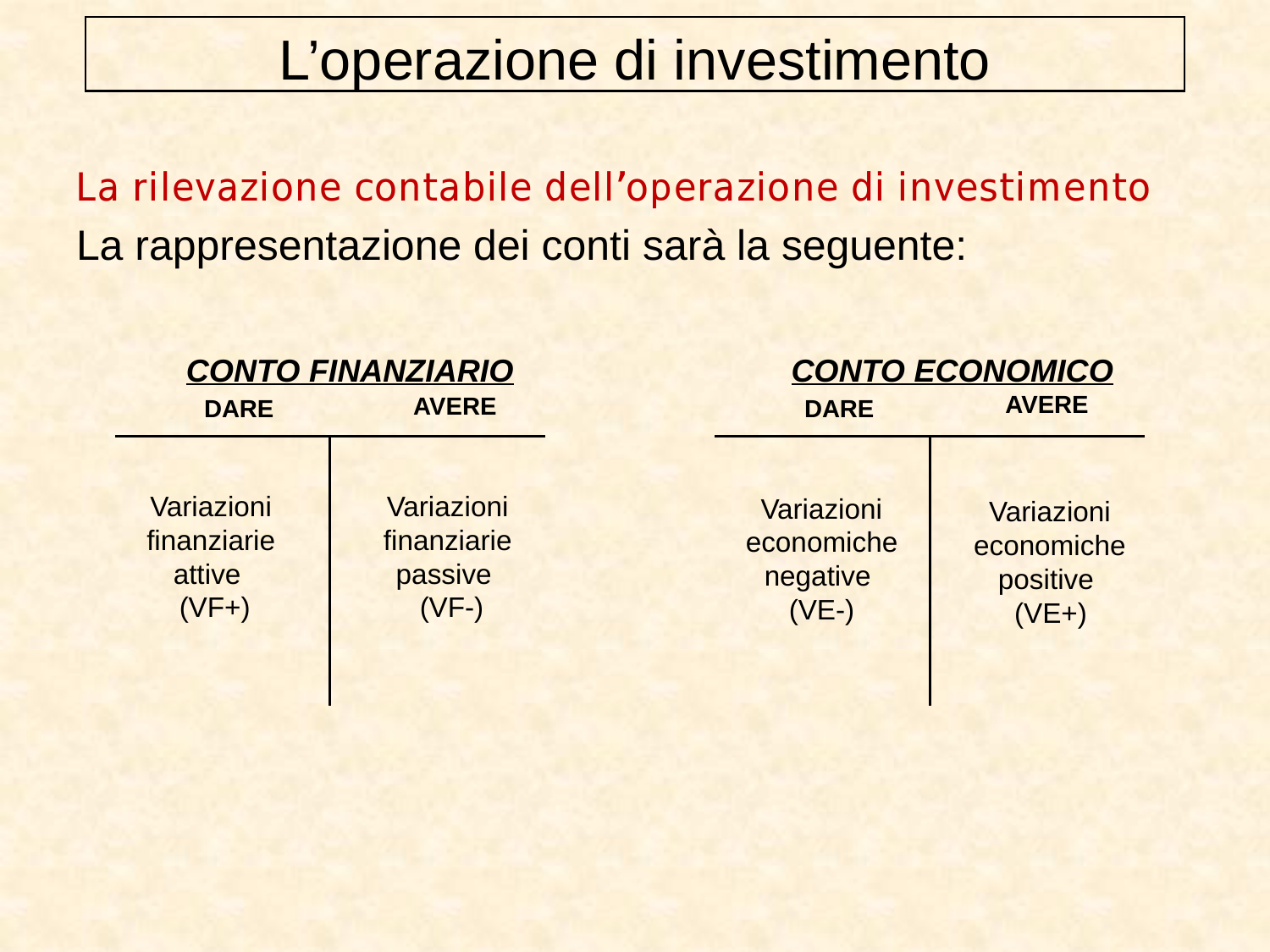

L’operazione di investimento
La rilevazione contabile dell’operazione di investimento
La rappresentazione dei conti sarà la seguente:

        CONTO FINANZIARIO		         CONTO ECONOMICO
  AVERE
  AVERE
   DARE

   DARE
Variazioni finanziarie attive
 (VF+)
Variazioni finanziarie passive
 (VF-)
Variazioni economiche negative
(VE-)
Variazioni economiche positive
      (VE+)